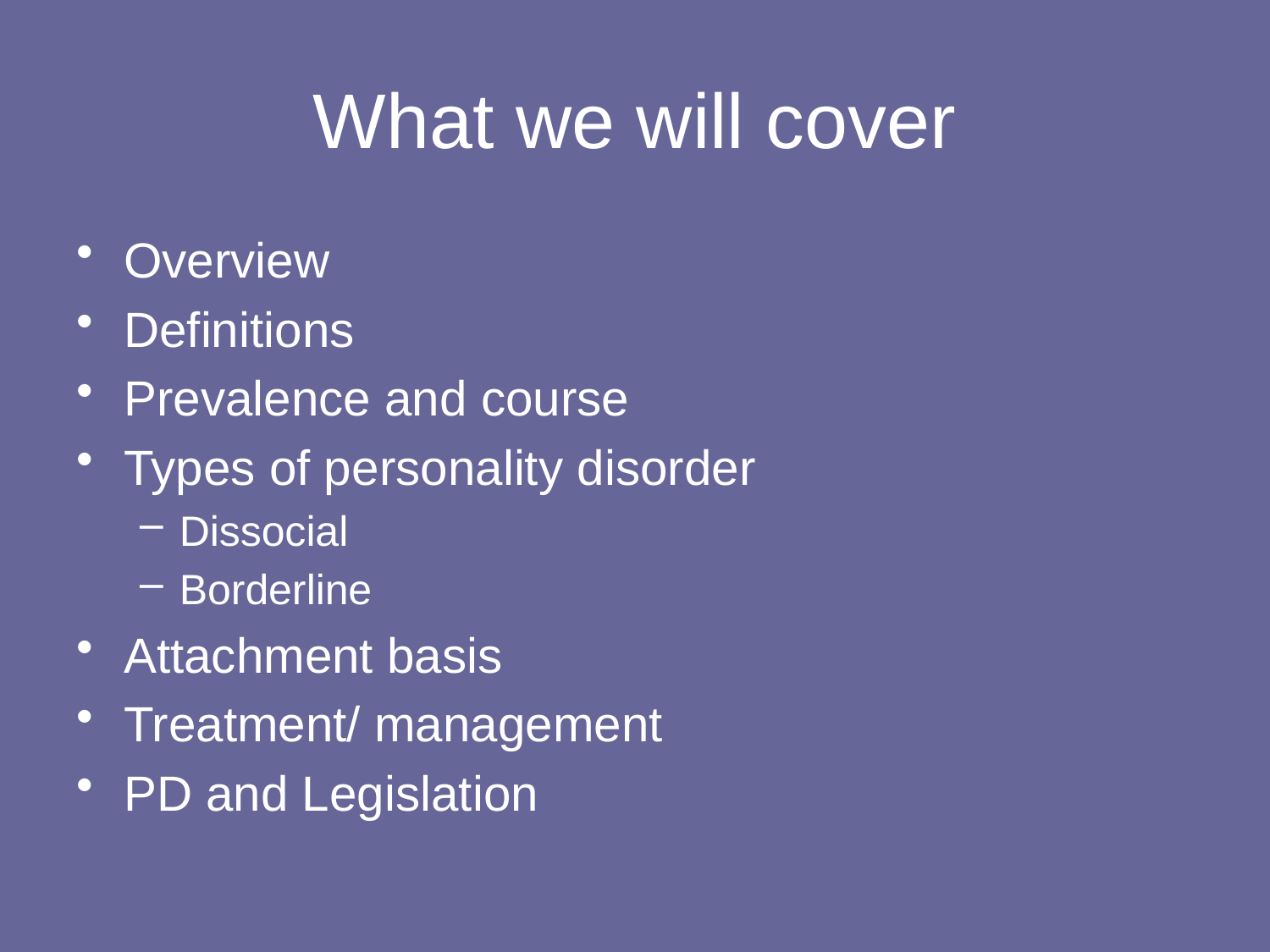

# What we will cover
Overview
Definitions
Prevalence and course
Types of personality disorder
Dissocial
Borderline
Attachment basis
Treatment/ management
PD and Legislation